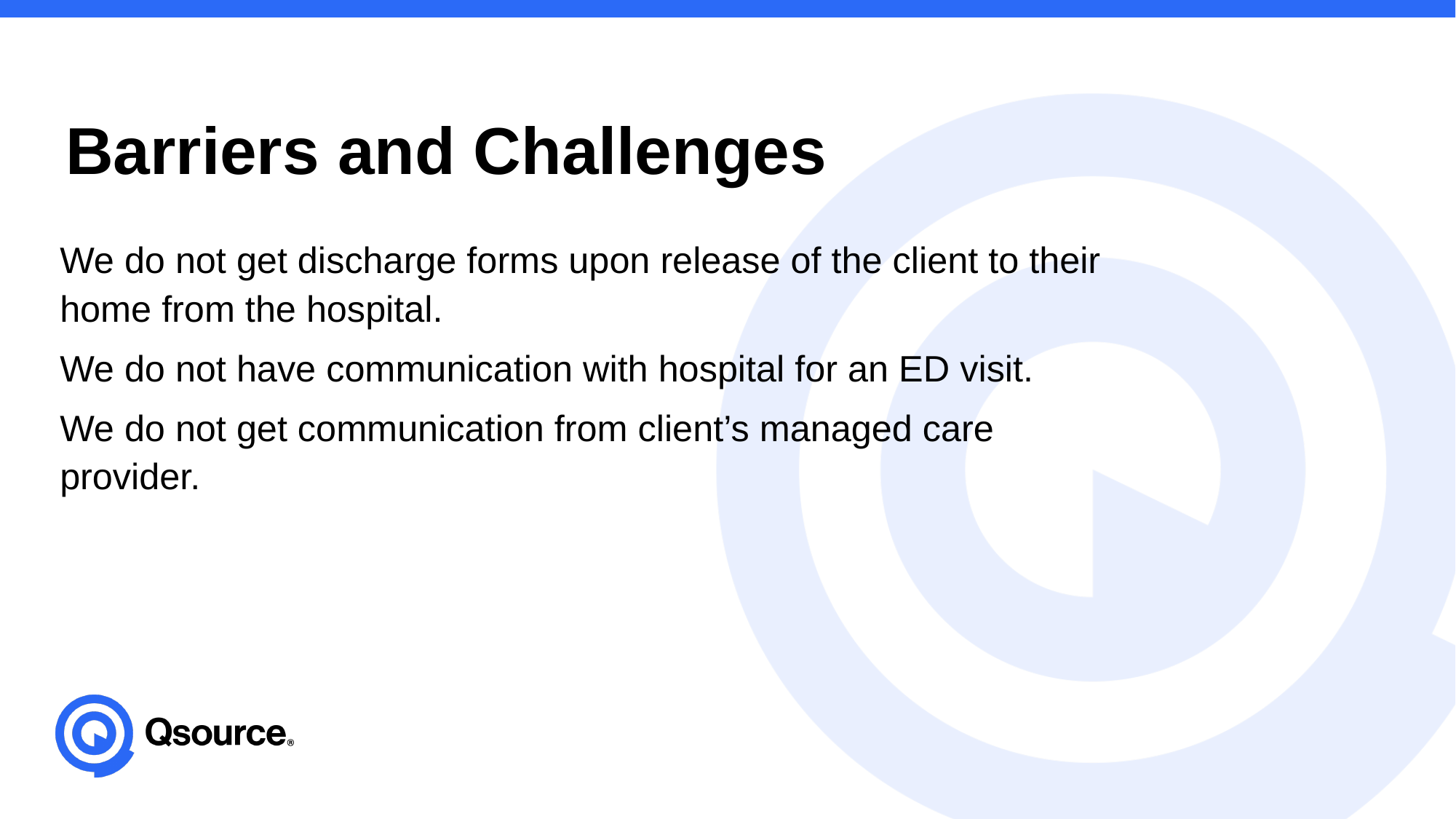

Barriers and Challenges
We do not get discharge forms upon release of the client to their home from the hospital.
We do not have communication with hospital for an ED visit.
We do not get communication from client’s managed care provider.